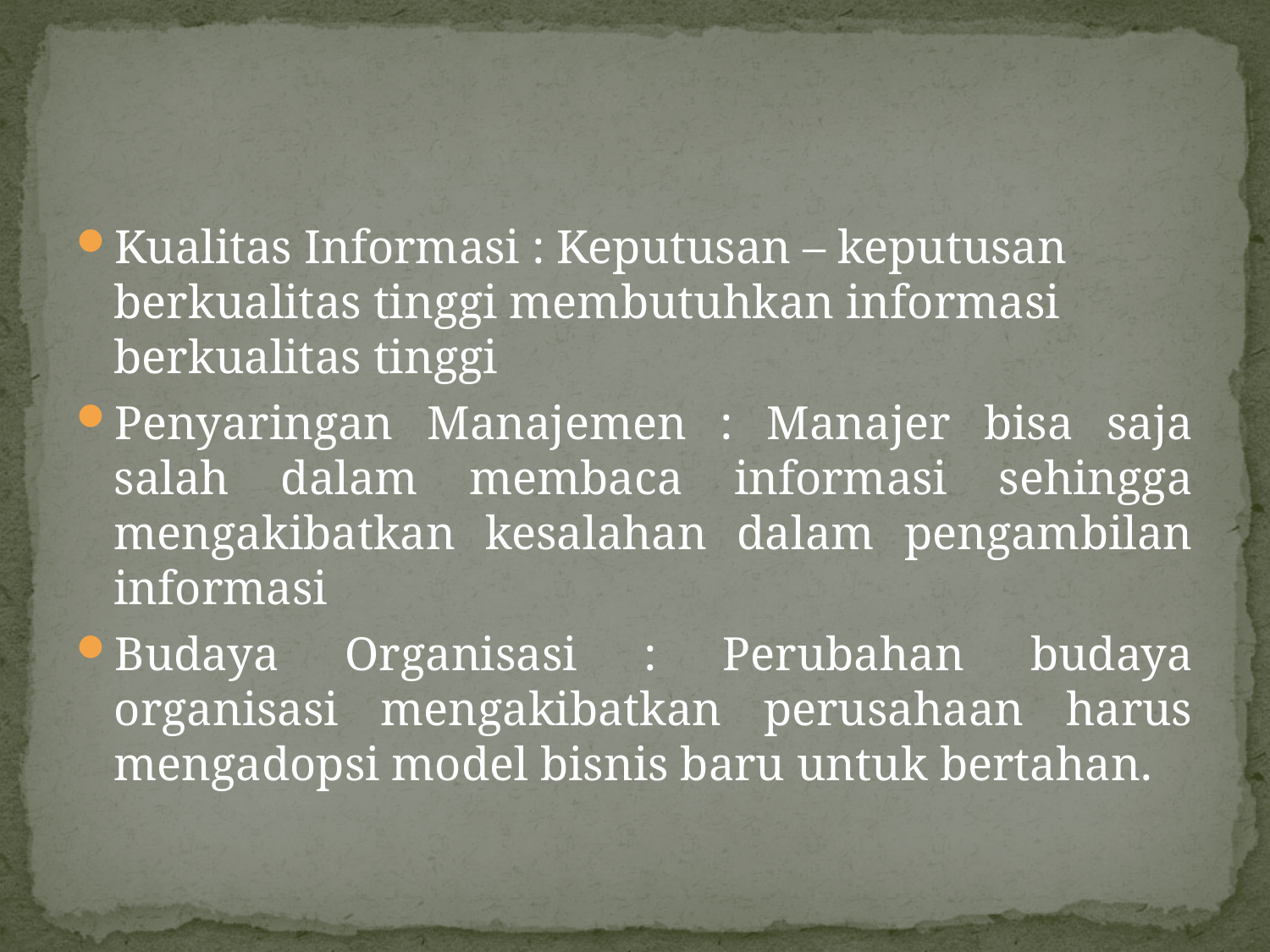

Kualitas Informasi : Keputusan – keputusan berkualitas tinggi membutuhkan informasi berkualitas tinggi
Penyaringan Manajemen : Manajer bisa saja salah dalam membaca informasi sehingga mengakibatkan kesalahan dalam pengambilan informasi
Budaya Organisasi : Perubahan budaya organisasi mengakibatkan perusahaan harus mengadopsi model bisnis baru untuk bertahan.